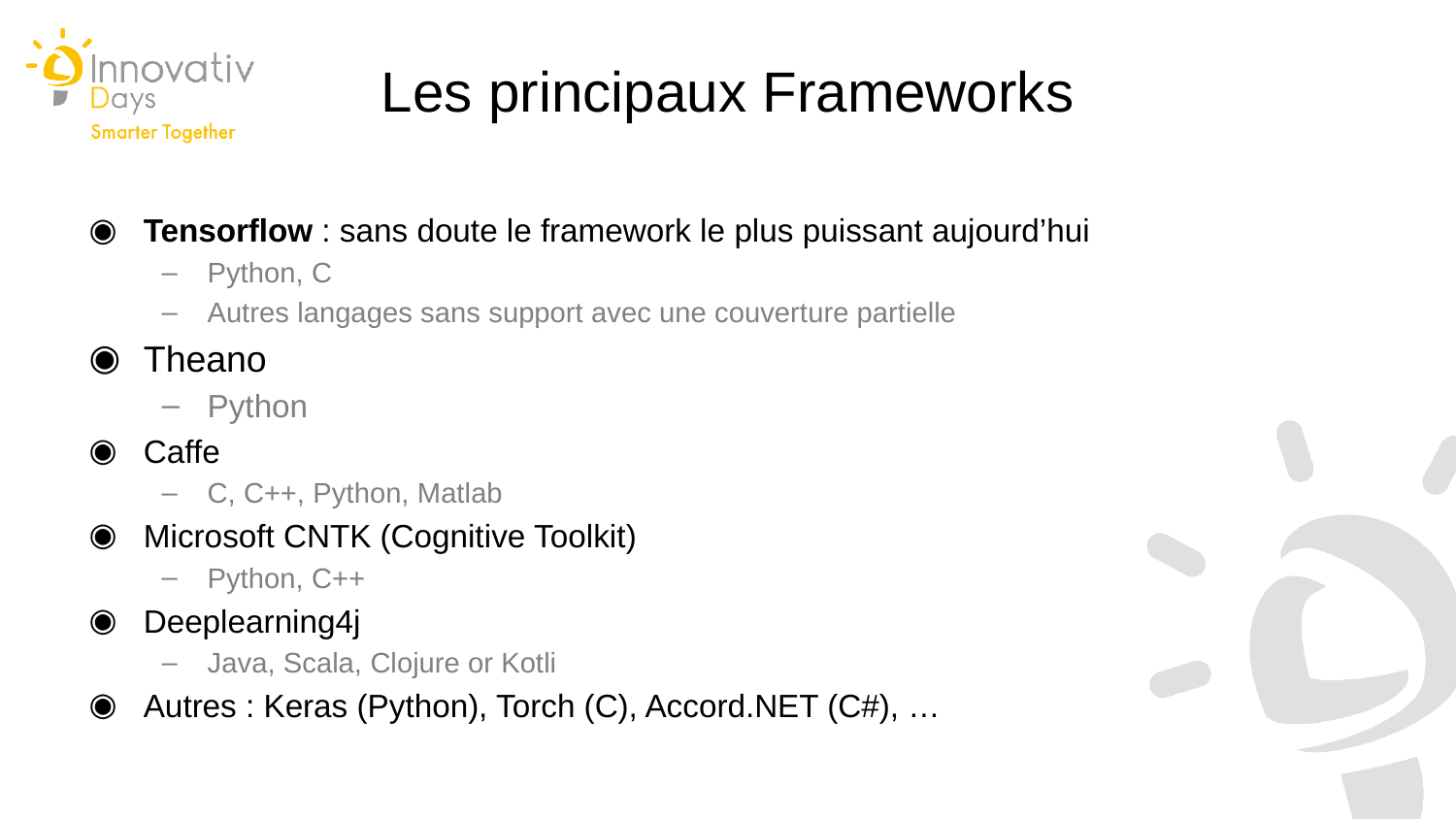

Les principaux Frameworks
Tensorflow : sans doute le framework le plus puissant aujourd’hui
Python, C
Autres langages sans support avec une couverture partielle
Theano
Python
Caffe
C, C++, Python, Matlab
Microsoft CNTK (Cognitive Toolkit)
Python, C++
Deeplearning4j
Java, Scala, Clojure or Kotli
Autres : Keras (Python), Torch (C), Accord.NET (C#), …